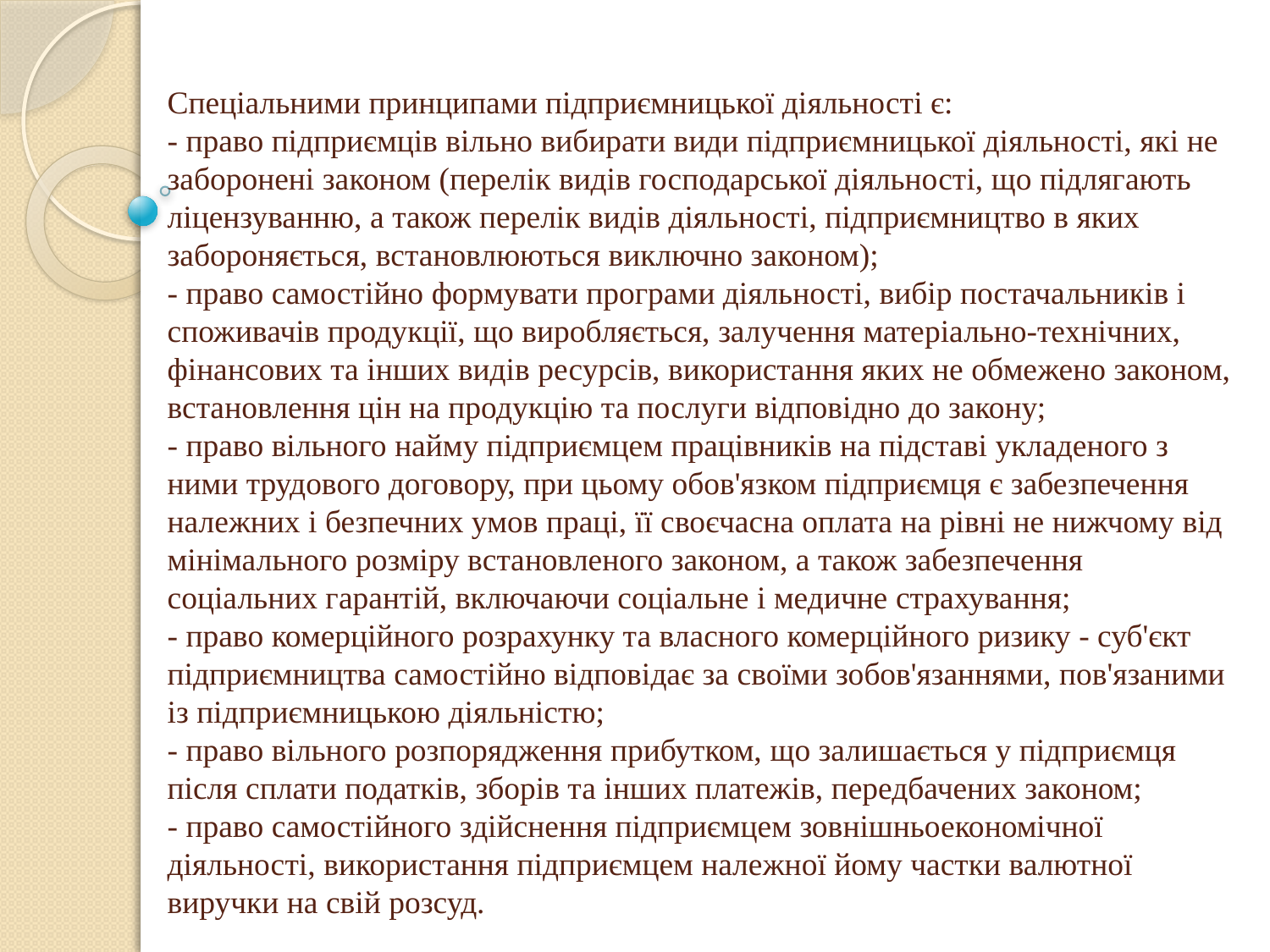

# Спеціальними принципами підприємницької діяльності є: - право підприємців вільно вибирати види підприємницької діяльності, які не заборонені законом (перелік видів господарської діяльності, що підлягають ліцензуванню, а також перелік видів діяльності, підприємництво в яких забороняється, встановлюються виключно законом); - право самостійно формувати програми діяльності, вибір постачальників і споживачів продукції, що виробляється, залучення матеріально-технічних, фінансових та інших видів ресурсів, використання яких не обмежено законом, встановлення цін на продукцію та послуги відповідно до закону; - право вільного найму підприємцем працівників на підставі укладеного з ними трудового договору, при цьому обов'язком підприємця є забезпечення належних і безпечних умов праці, її своєчасна оплата на рівні не нижчому від мінімального розміру встановленого законом, а також забезпечення соціальних гарантій, включаючи соціальне і медичне страхування; - право комерційного розрахунку та власного комерційного ризику - суб'єкт підприємництва самостійно відповідає за своїми зобов'язаннями, пов'язаними із підприємницькою діяльністю; - право вільного розпорядження прибутком, що залишається у підприємця після сплати податків, зборів та інших платежів, передбачених законом; - право самостійного здійснення підприємцем зовнішньоекономічної діяльності, використання підприємцем належної йому частки валютної виручки на свій розсуд.